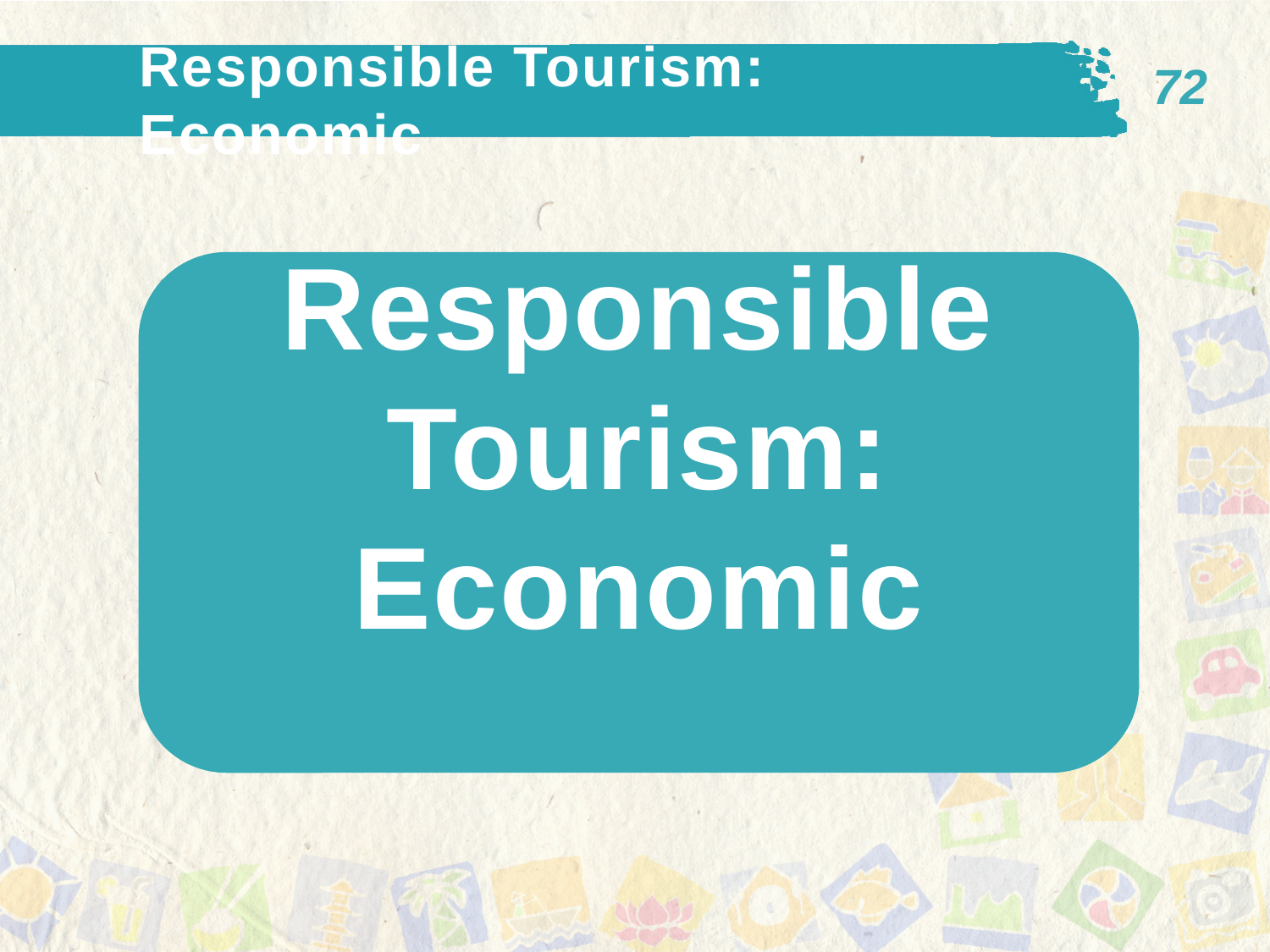

72
Responsible Tourism: Economic
Responsible Tourism: Economic